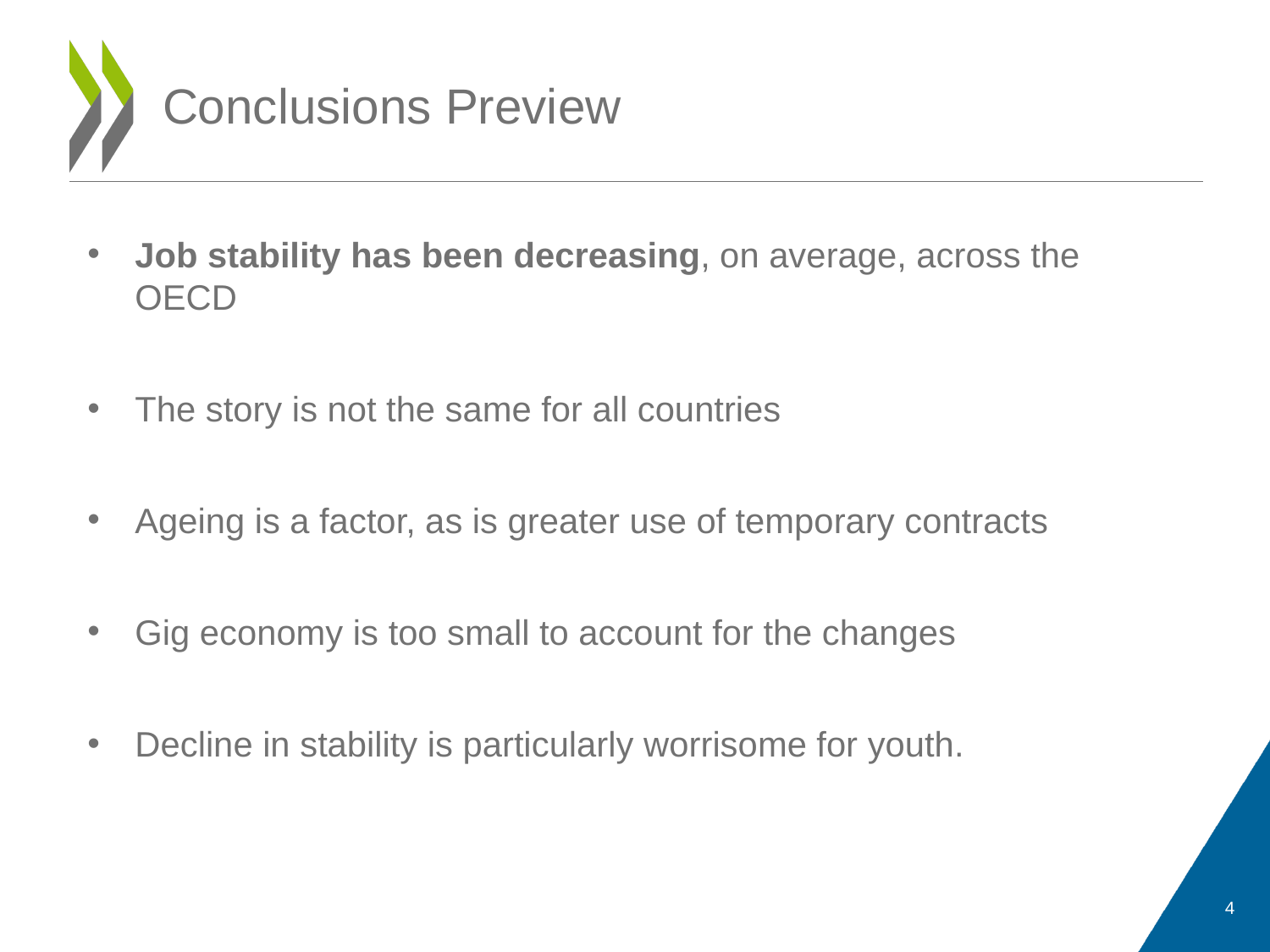

# Conclusions Preview
Job stability has been decreasing, on average, across the OECD

The story is not the same for all countries

Ageing is a factor, as is greater use of temporary contracts

Gig economy is too small to account for the changes

Decline in stability is particularly worrisome for youth.
4